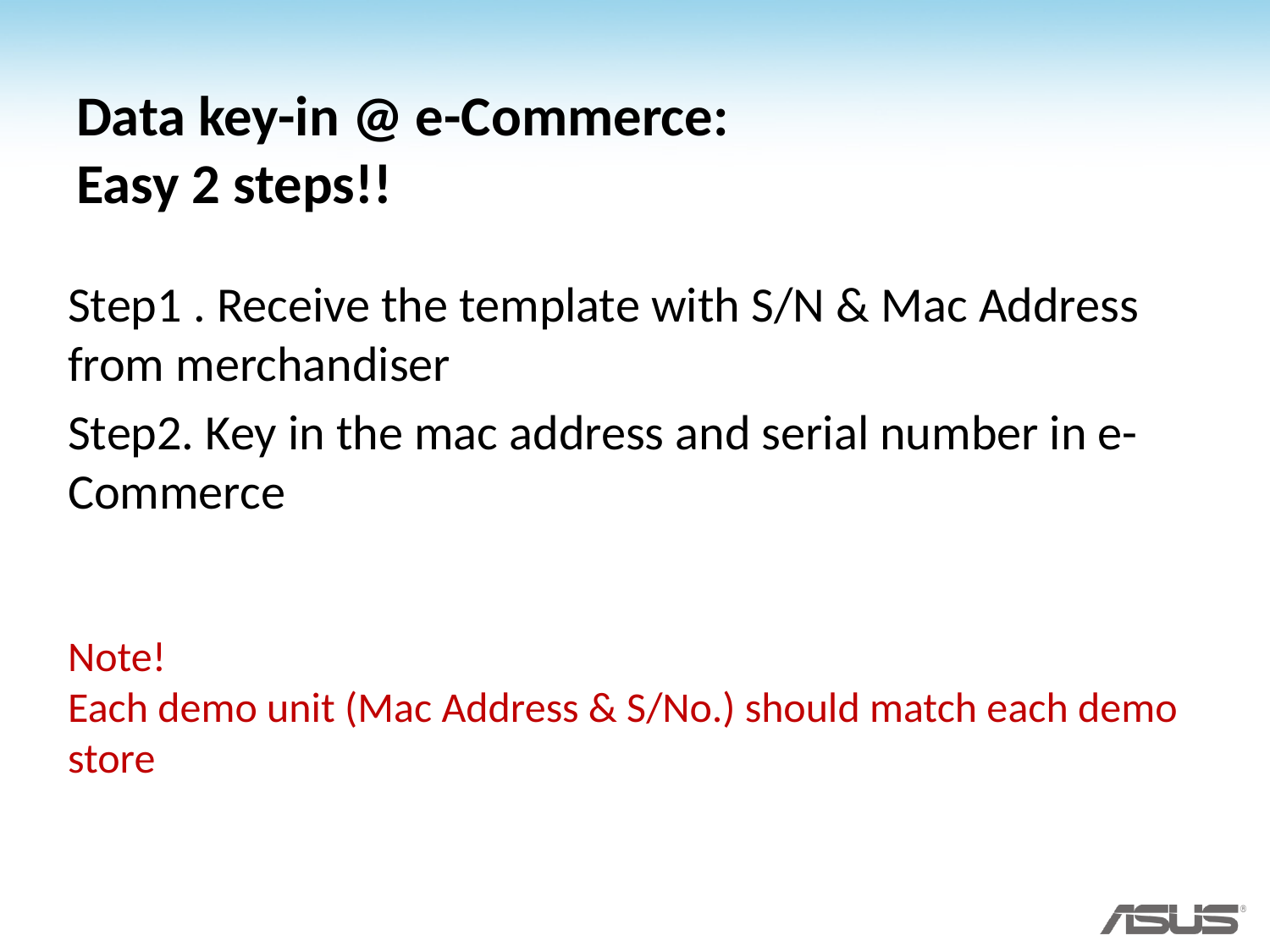

# Data key-in @ e-Commerce: Easy 2 steps!!
Step1 . Receive the template with S/N & Mac Address from merchandiser
Step2. Key in the mac address and serial number in e-Commerce
Note!
Each demo unit (Mac Address & S/No.) should match each demo store